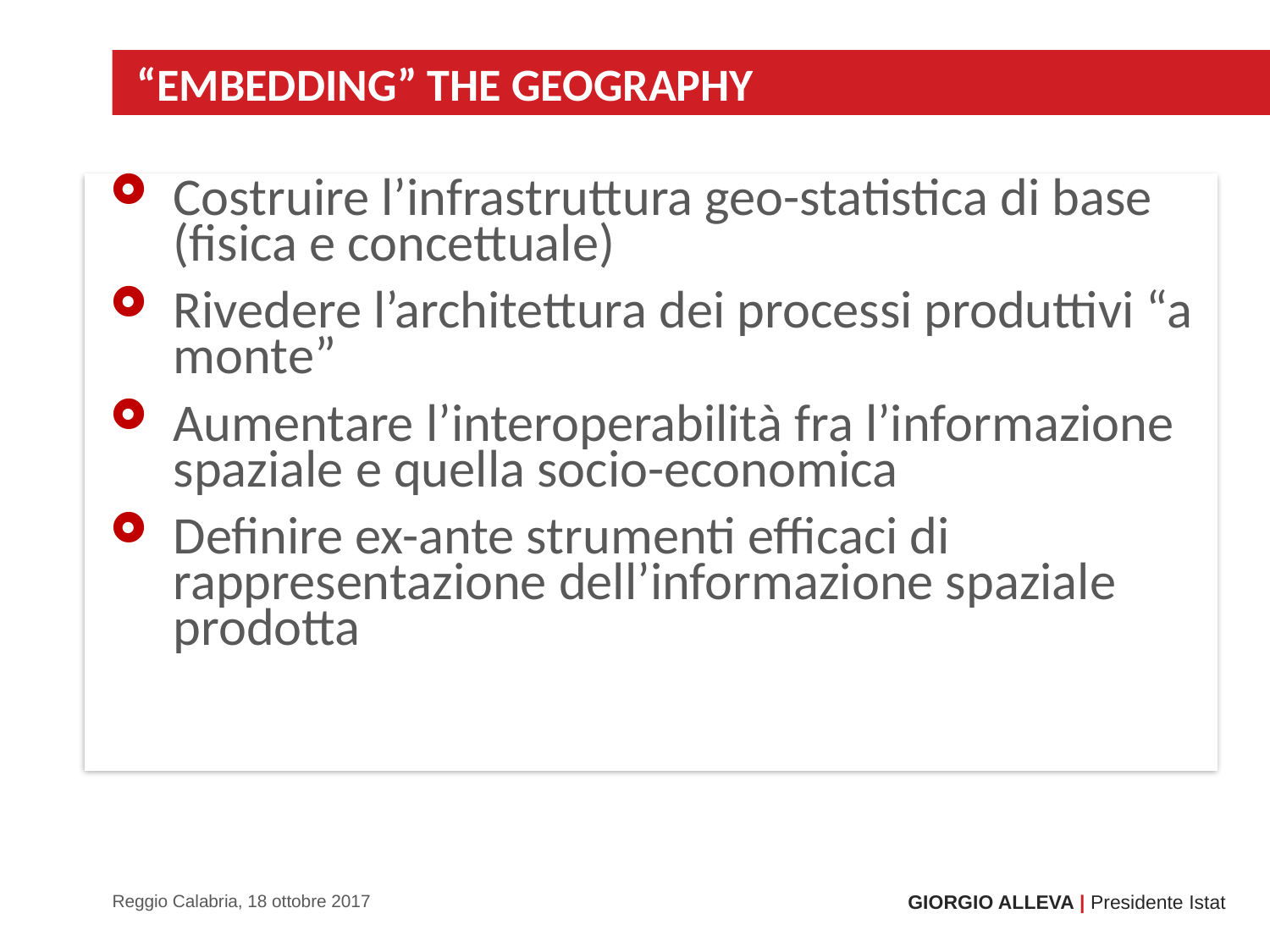

# “EMBEDDING” THE GEOGRAPHY
Costruire l’infrastruttura geo-statistica di base
(fisica e concettuale)
Rivedere l’architettura dei processi produttivi “a monte”
Aumentare l’interoperabilità fra l’informazione spaziale e quella socio-economica
Definire ex-ante strumenti efficaci di  rappresentazione dell’informazione spaziale prodotta